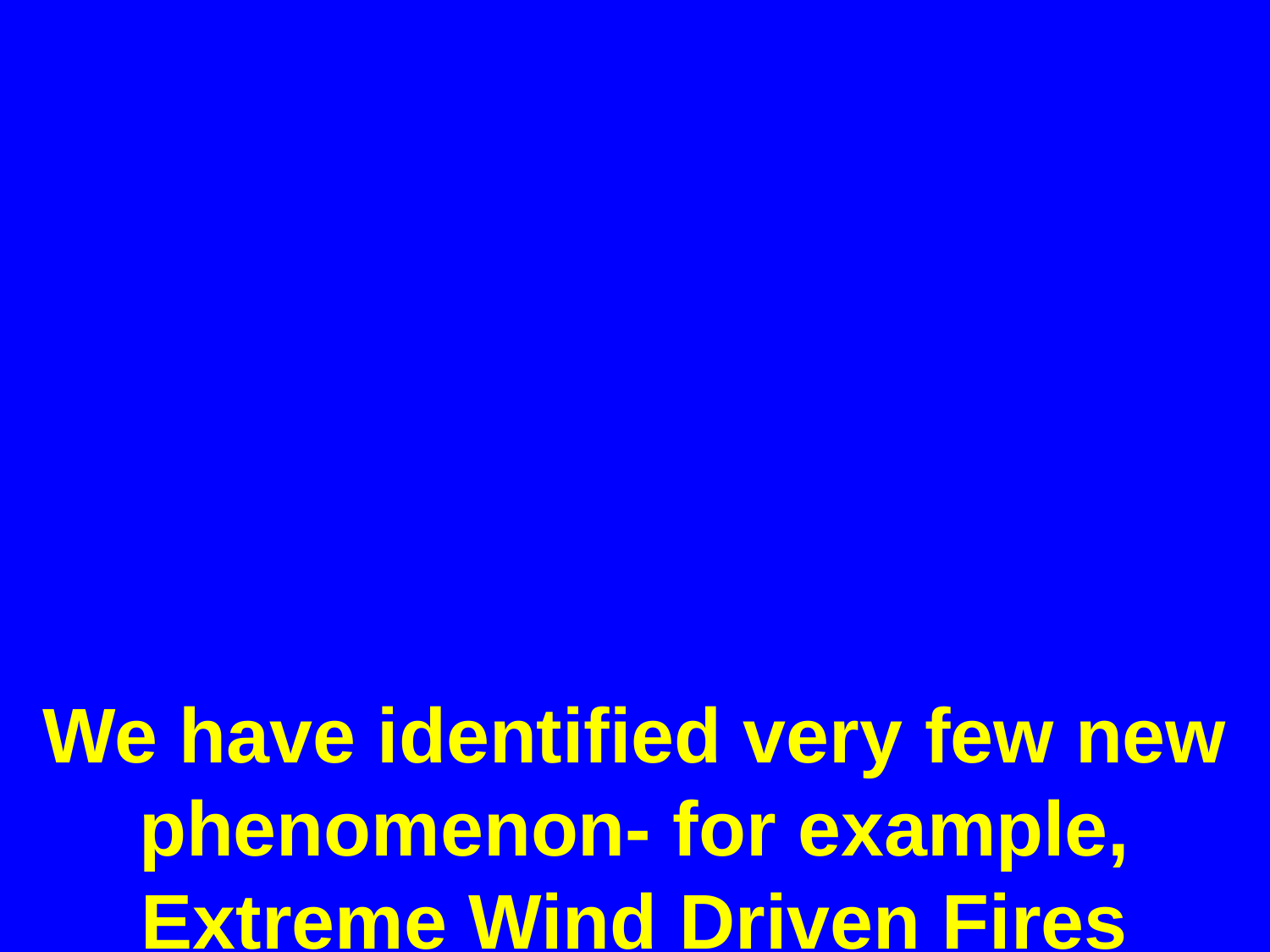

We have identified very few new phenomenon- for example, Extreme Wind Driven Fires